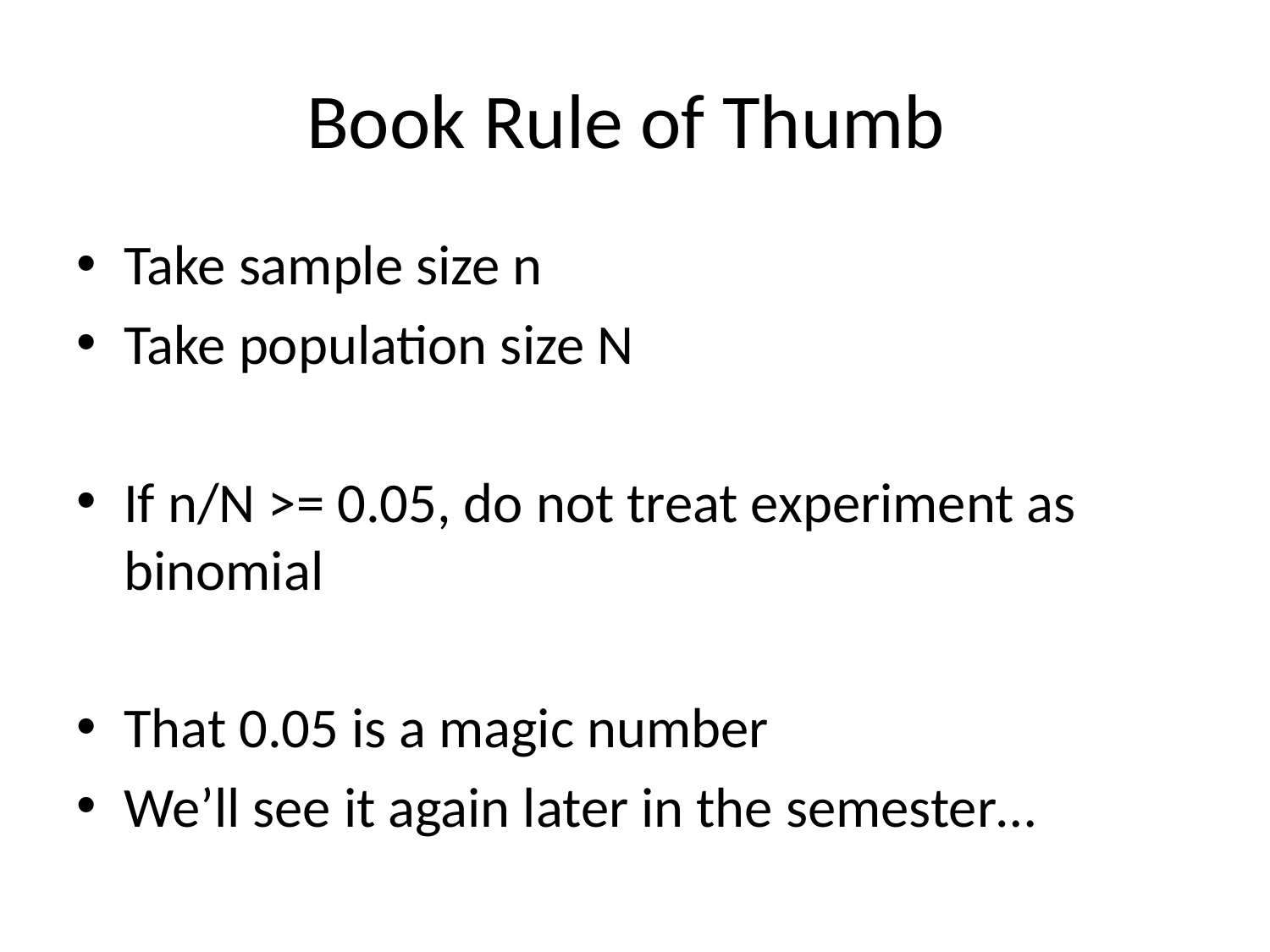

# Book Rule of Thumb
Take sample size n
Take population size N

If n/N >= 0.05, do not treat experiment as binomial

That 0.05 is a magic number
We’ll see it again later in the semester…